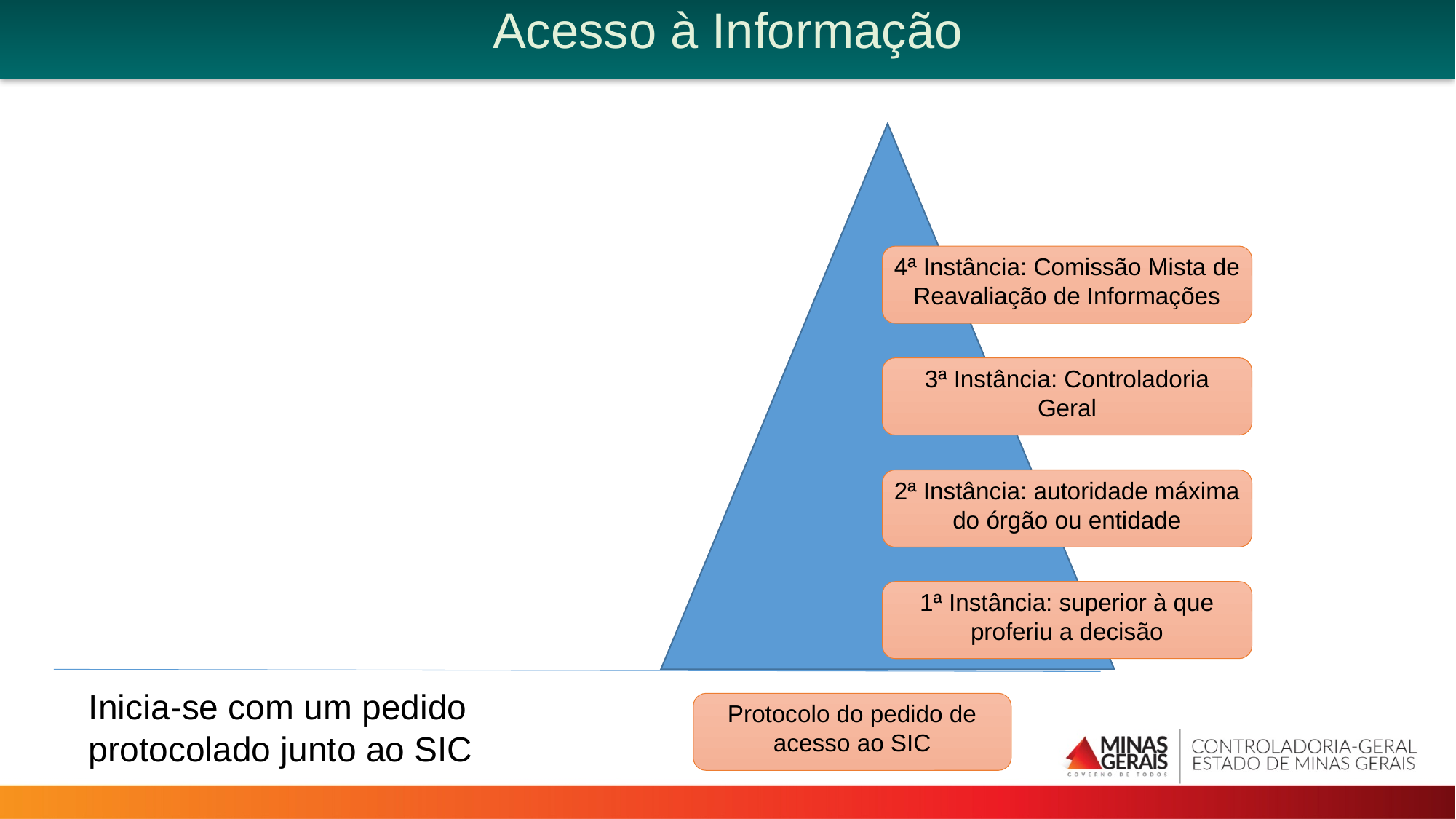

Acesso à Informação

4ª Instância: Comissão Mista de Reavaliação de Informações
3ª Instância: Controladoria Geral

2ª Instância: autoridade máxima do órgão ou entidade

1ª Instância: superior à que proferiu a decisão
Inicia-se com um pedido protocolado junto ao SIC

Protocolo do pedido de acesso ao SIC